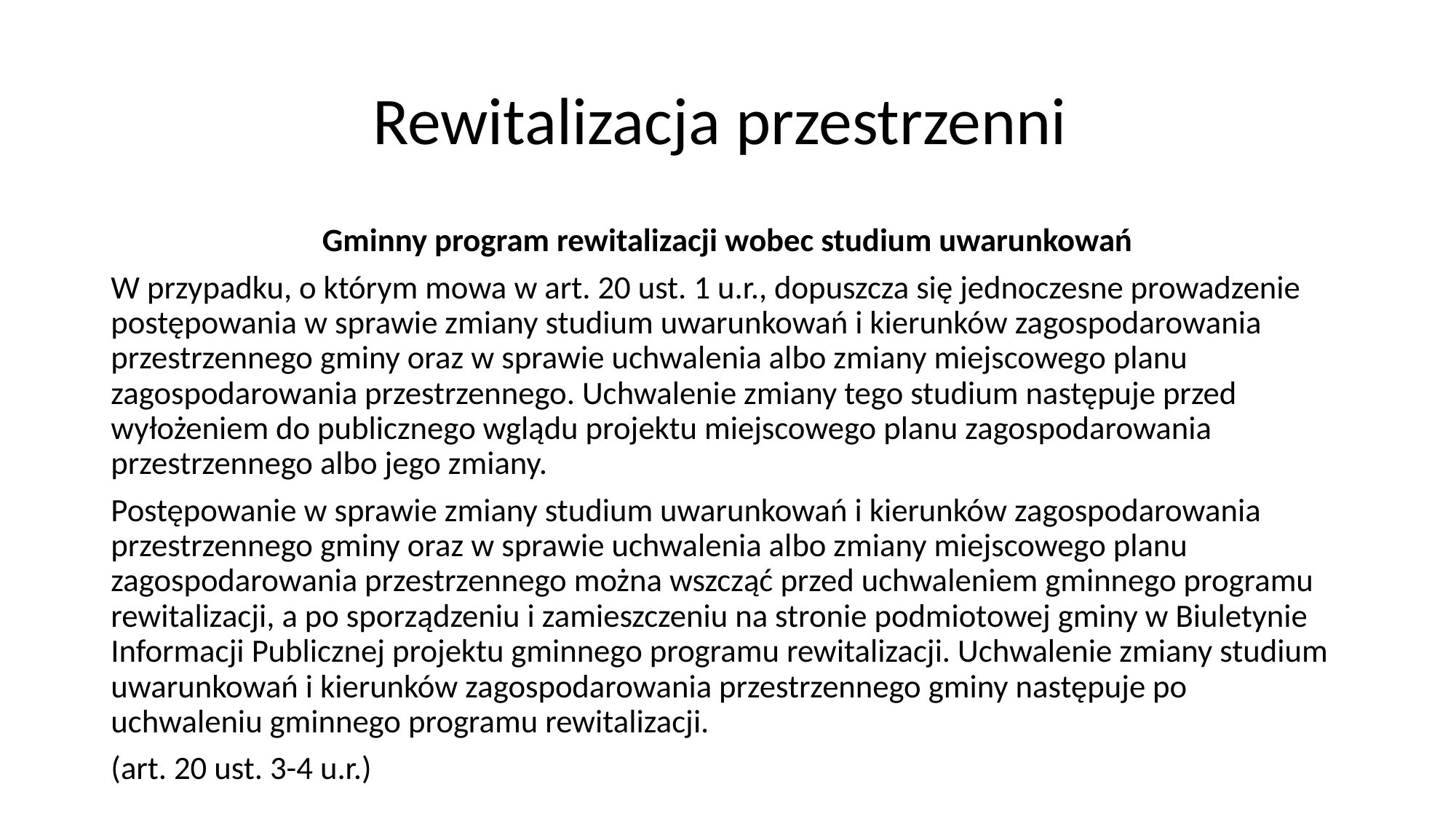

# Rewitalizacja przestrzenni
Gminny program rewitalizacji wobec studium uwarunkowań
W przypadku, o którym mowa w art. 20 ust. 1 u.r., dopuszcza się jednoczesne prowadzenie postępowania w sprawie zmiany studium uwarunkowań i kierunków zagospodarowania przestrzennego gminy oraz w sprawie uchwalenia albo zmiany miejscowego planu zagospodarowania przestrzennego. Uchwalenie zmiany tego studium następuje przed wyłożeniem do publicznego wglądu projektu miejscowego planu zagospodarowania przestrzennego albo jego zmiany.
Postępowanie w sprawie zmiany studium uwarunkowań i kierunków zagospodarowania przestrzennego gminy oraz w sprawie uchwalenia albo zmiany miejscowego planu zagospodarowania przestrzennego można wszcząć przed uchwaleniem gminnego programu rewitalizacji, a po sporządzeniu i zamieszczeniu na stronie podmiotowej gminy w Biuletynie Informacji Publicznej projektu gminnego programu rewitalizacji. Uchwalenie zmiany studium uwarunkowań i kierunków zagospodarowania przestrzennego gminy następuje po uchwaleniu gminnego programu rewitalizacji.
(art. 20 ust. 3-4 u.r.)